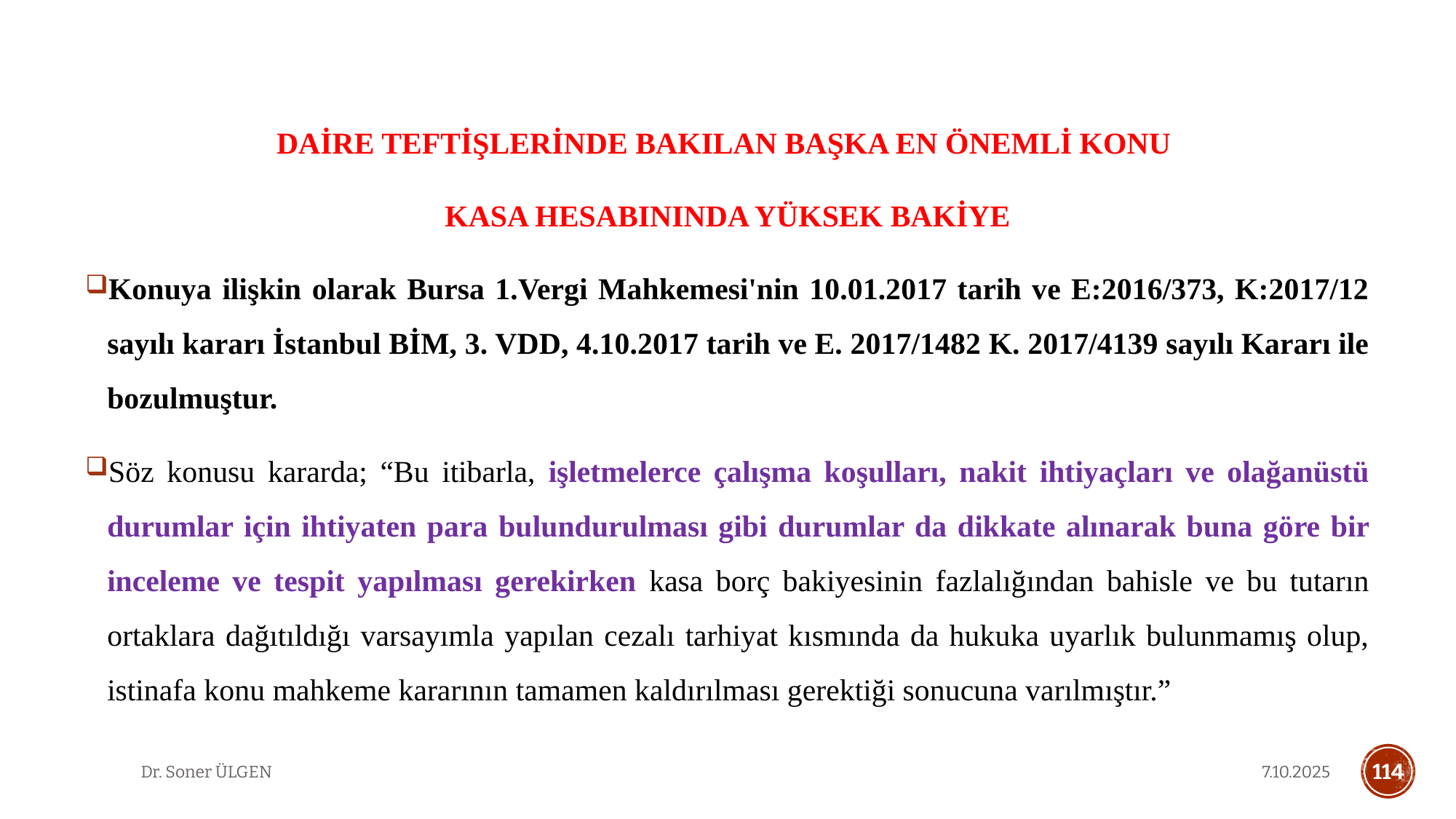

DAİRE TEFTİŞLERİNDE BAKILAN BAŞKA EN ÖNEMLİ KONU
KASA HESABININDA YÜKSEK BAKİYE
Konuya ilişkin olarak Bursa 1.Vergi Mahkemesi'nin 10.01.2017 tarih ve E:2016/373, K:2017/12 sayılı kararı İstanbul BİM, 3. VDD, 4.10.2017 tarih ve E. 2017/1482 K. 2017/4139 sayılı Kararı ile bozulmuştur.
Söz konusu kararda; “Bu itibarla, işletmelerce çalışma koşulları, nakit ihtiyaçları ve olağanüstü durumlar için ihtiyaten para bulundurulması gibi durumlar da dikkate alınarak buna göre bir inceleme ve tespit yapılması gerekirken kasa borç bakiyesinin fazlalığından bahisle ve bu tutarın ortaklara dağıtıldığı varsayımla yapılan cezalı tarhiyat kısmında da hukuka uyarlık bulunmamış olup, istinafa konu mahkeme kararının tamamen kaldırılması gerektiği sonucuna varılmıştır.”
Dr. Soner ÜLGEN
7.10.2025
114